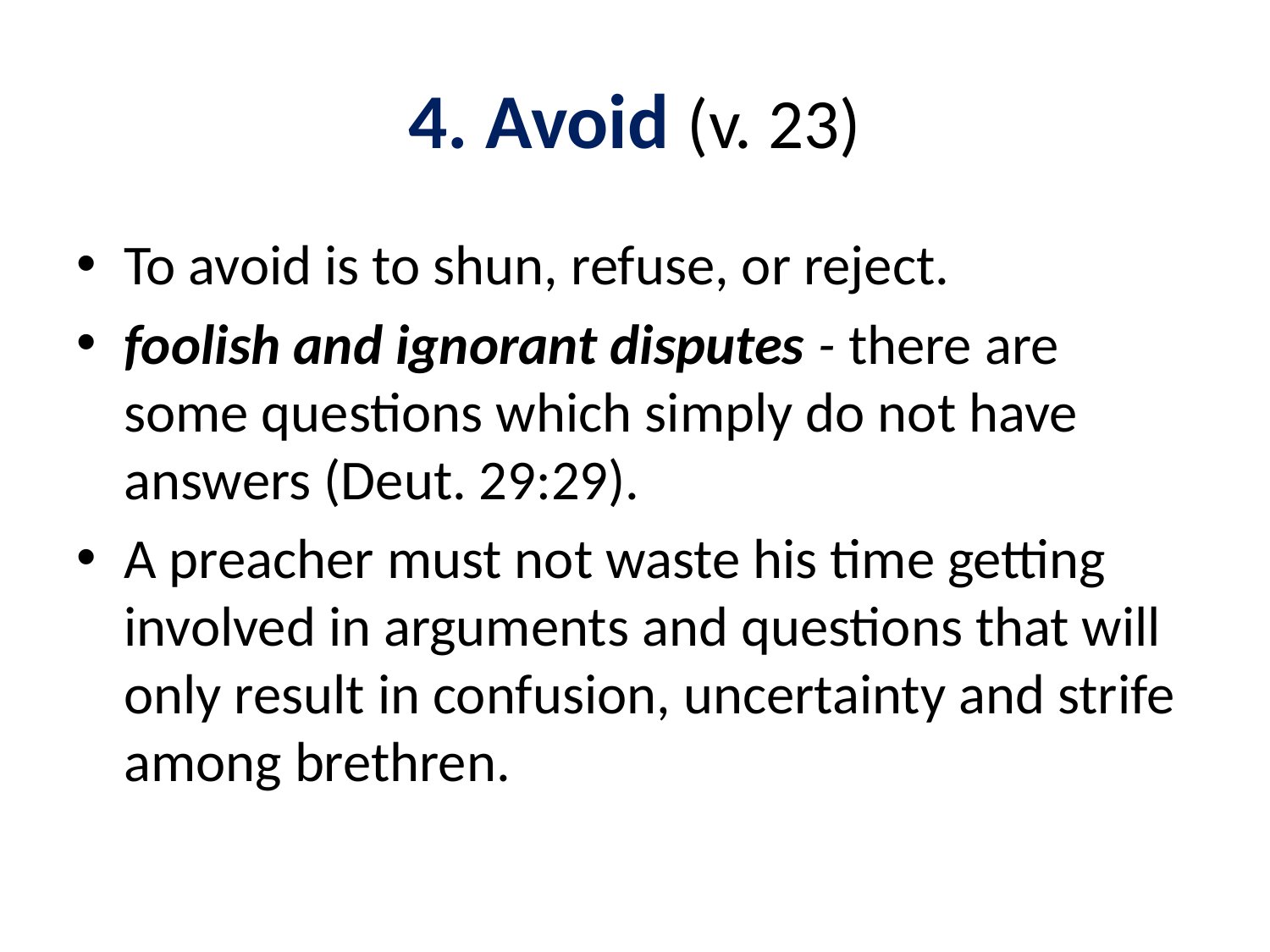

# 4. Avoid (v. 23)
To avoid is to shun, refuse, or reject.
foolish and ignorant disputes - there are some questions which simply do not have answers (Deut. 29:29).
A preacher must not waste his time getting involved in arguments and questions that will only result in confusion, uncertainty and strife among brethren.